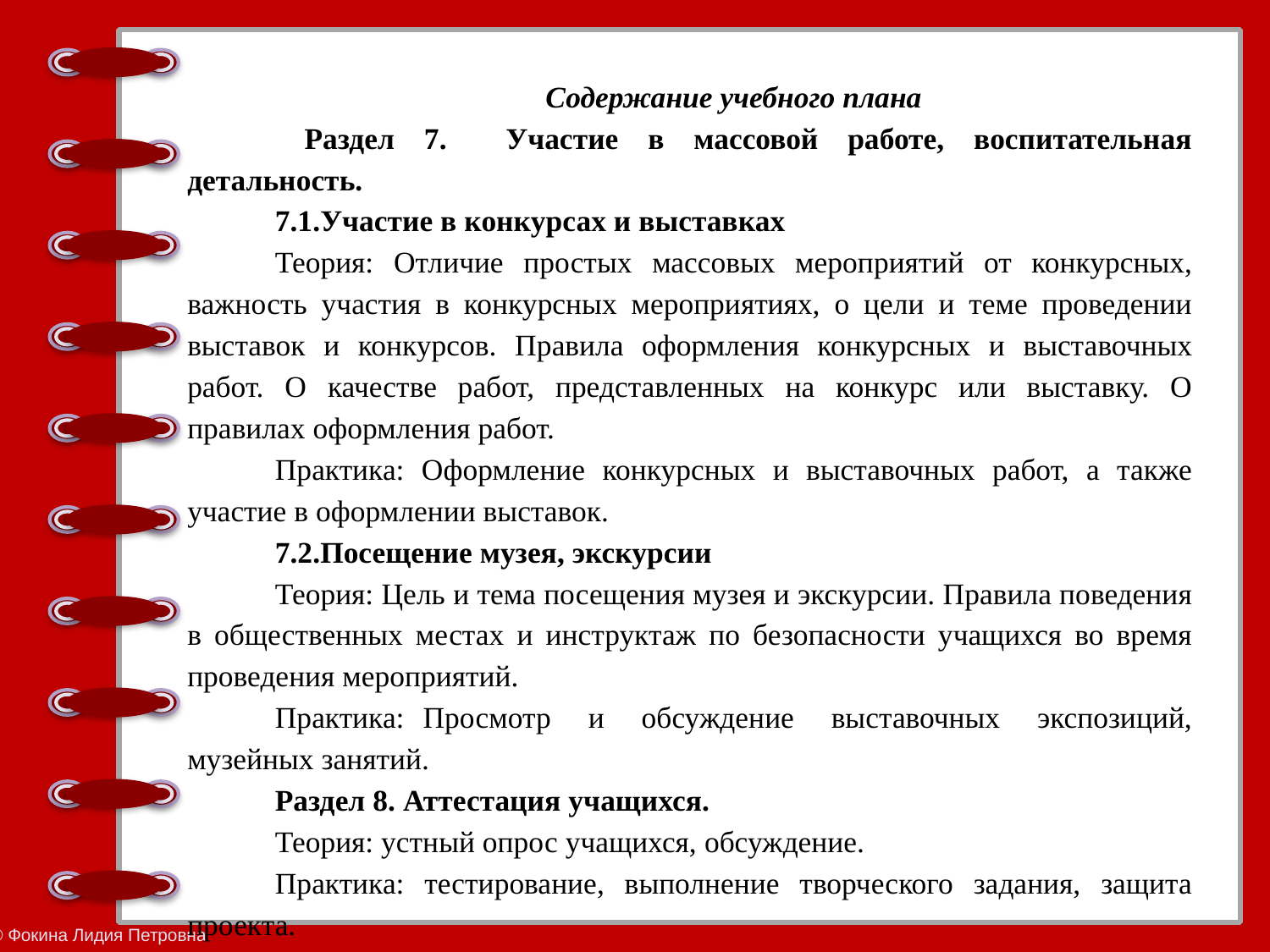

Содержание учебного плана
 Раздел 7.  Участие в массовой работе, воспитательная детальность.
7.1.Участие в конкурсах и выставках
Теория: Отличие простых массовых мероприятий от конкурсных, важность участия в конкурсных мероприятиях, о цели и теме проведении выставок и конкурсов. Правила оформления конкурсных и выставочных работ. О качестве работ, представленных на конкурс или выставку. О правилах оформления работ.
Практика: Оформление конкурсных и выставочных работ, а также участие в оформлении выставок.
7.2.Посещение музея, экскурсии
Теория: Цель и тема посещения музея и экскурсии. Правила поведения в общественных местах и инструктаж по безопасности учащихся во время проведения мероприятий.
Практика: Просмотр  и  обсуждение  выставочных  экспозиций, музейных занятий.
Раздел 8. Аттестация учащихся.
Теория: устный опрос учащихся, обсуждение.
Практика: тестирование, выполнение творческого задания, защита проекта.